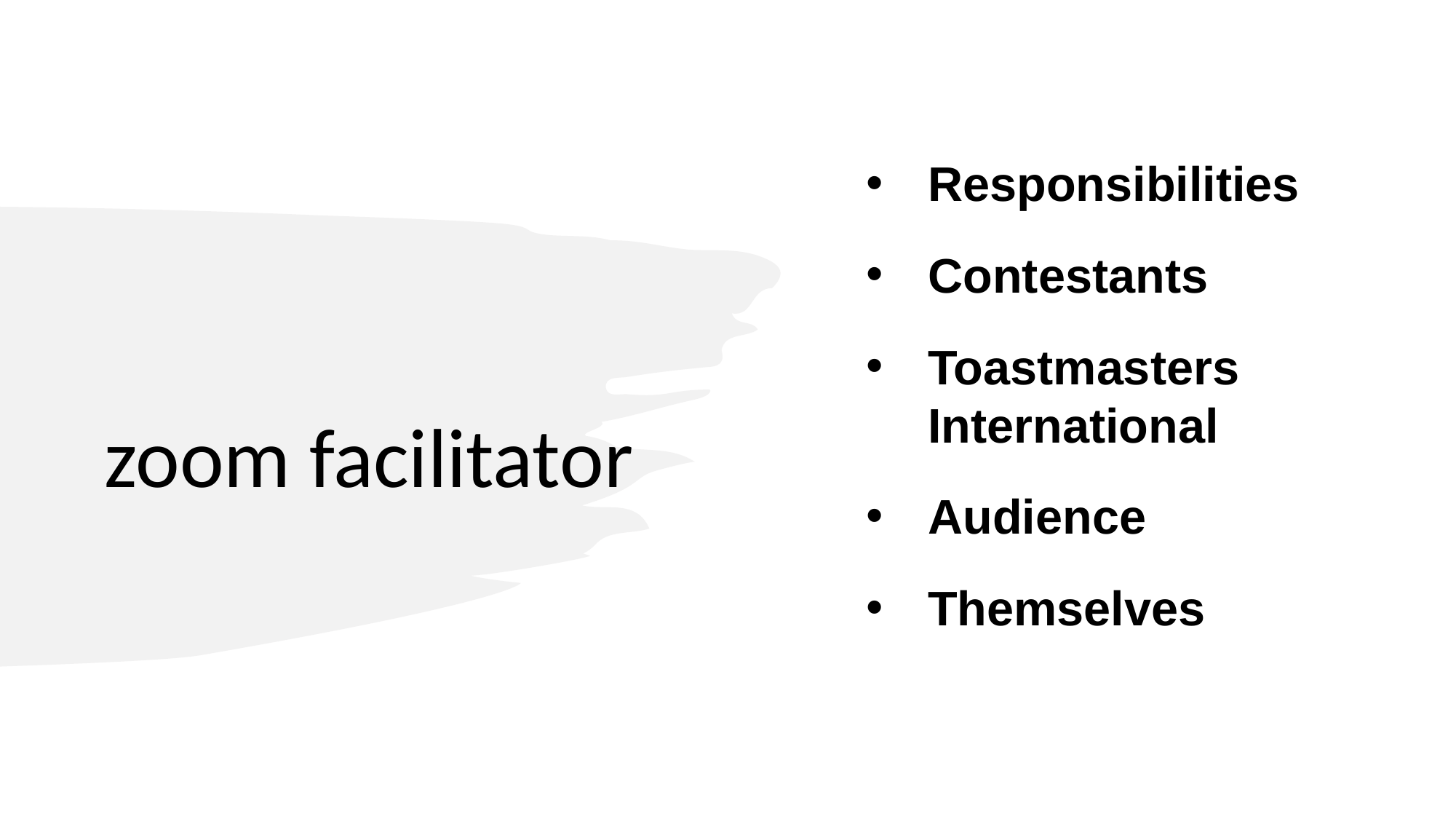

Responsibilities
Contestants
Toastmasters International
Audience
Themselves

zoom facilitator